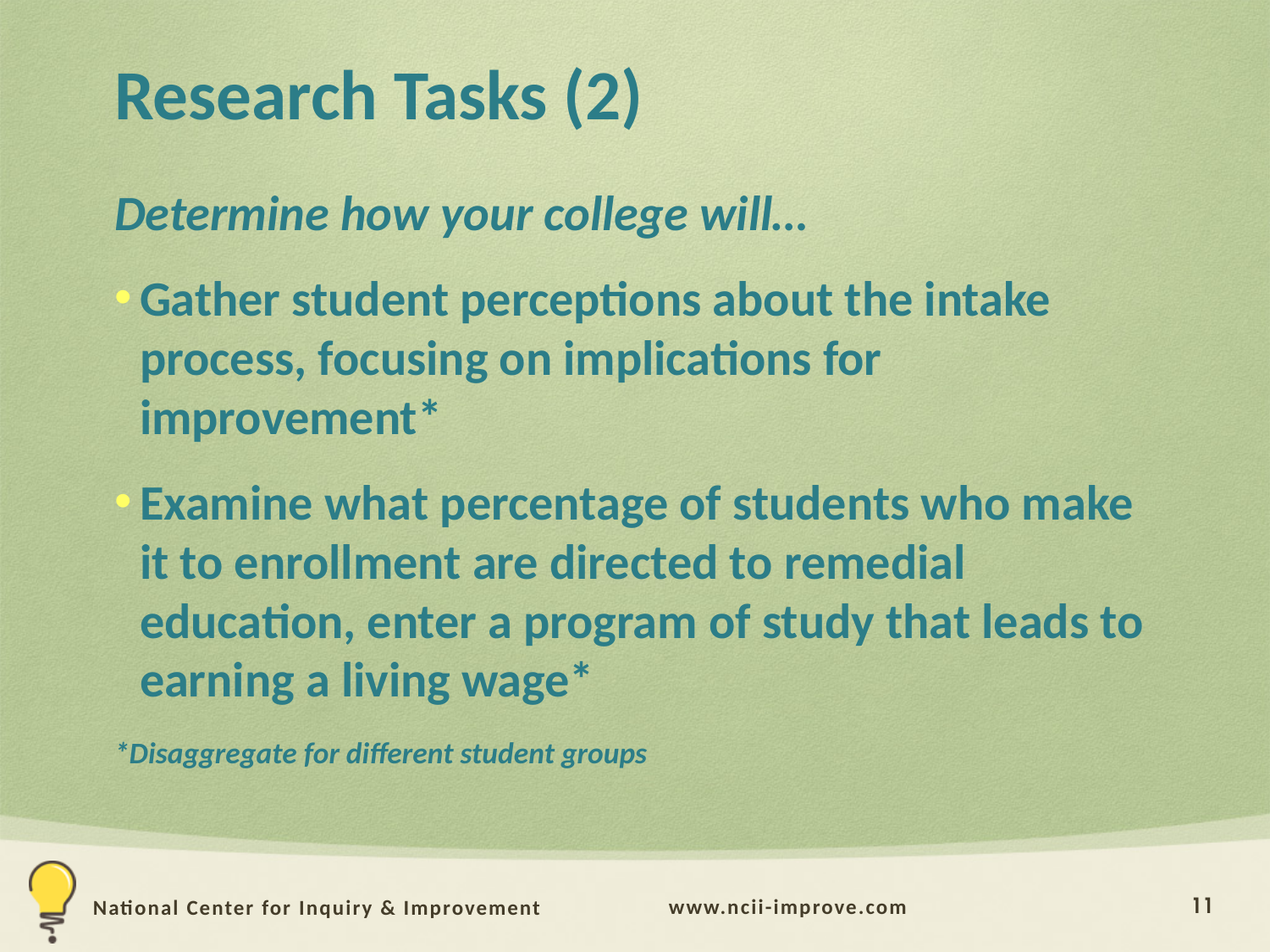

# Research Tasks (2)
Determine how your college will…
Gather student perceptions about the intake process, focusing on implications for improvement*
Examine what percentage of students who make it to enrollment are directed to remedial education, enter a program of study that leads to earning a living wage*
*Disaggregate for different student groups
11